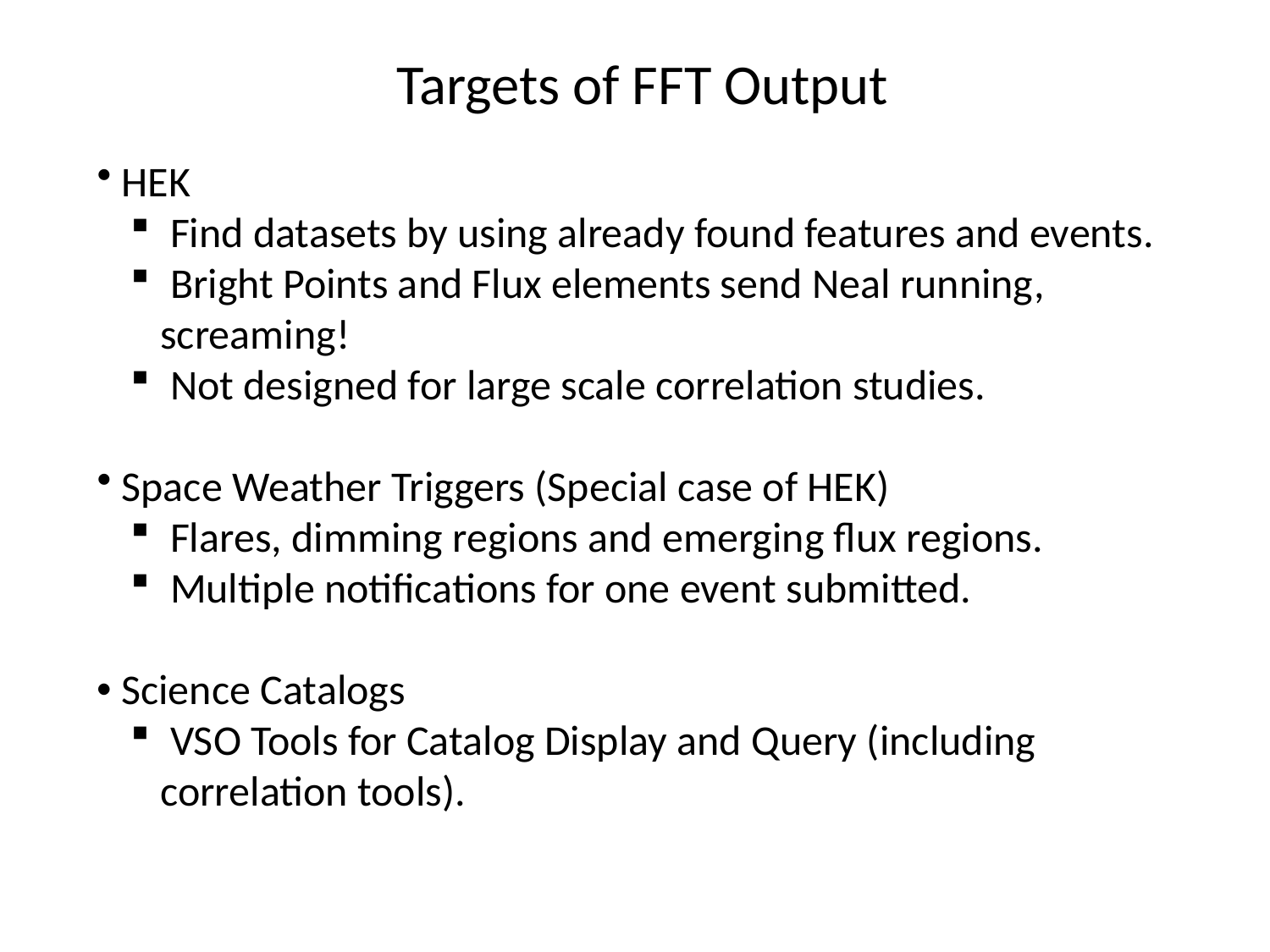

Targets of FFT Output
 HEK
 Find datasets by using already found features and events.
 Bright Points and Flux elements send Neal running, screaming!
 Not designed for large scale correlation studies.

 Space Weather Triggers (Special case of HEK)
 Flares, dimming regions and emerging flux regions.
 Multiple notifications for one event submitted.

 Science Catalogs
 VSO Tools for Catalog Display and Query (including correlation tools).